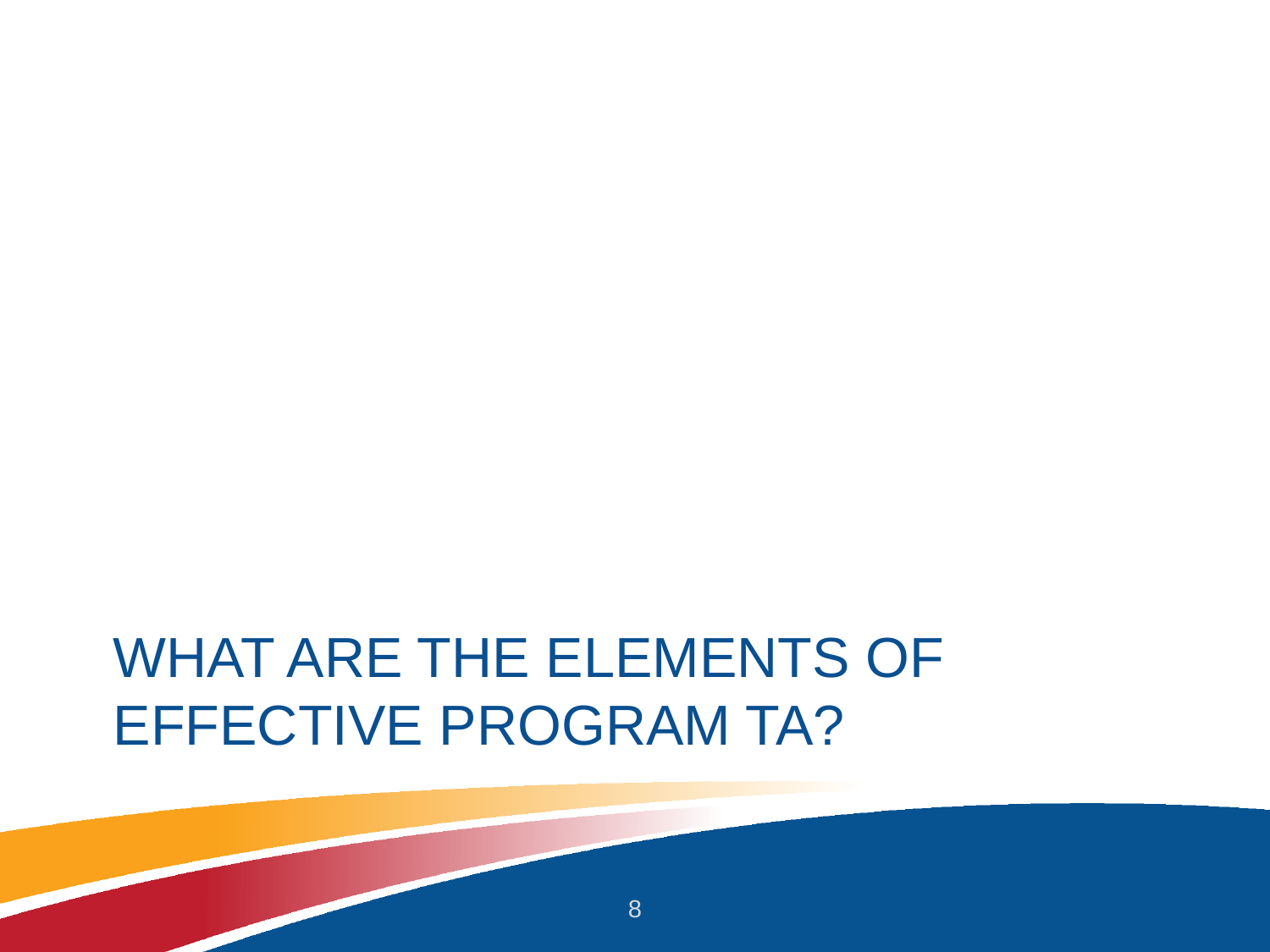

# What are the elements of effective program TA?​
8